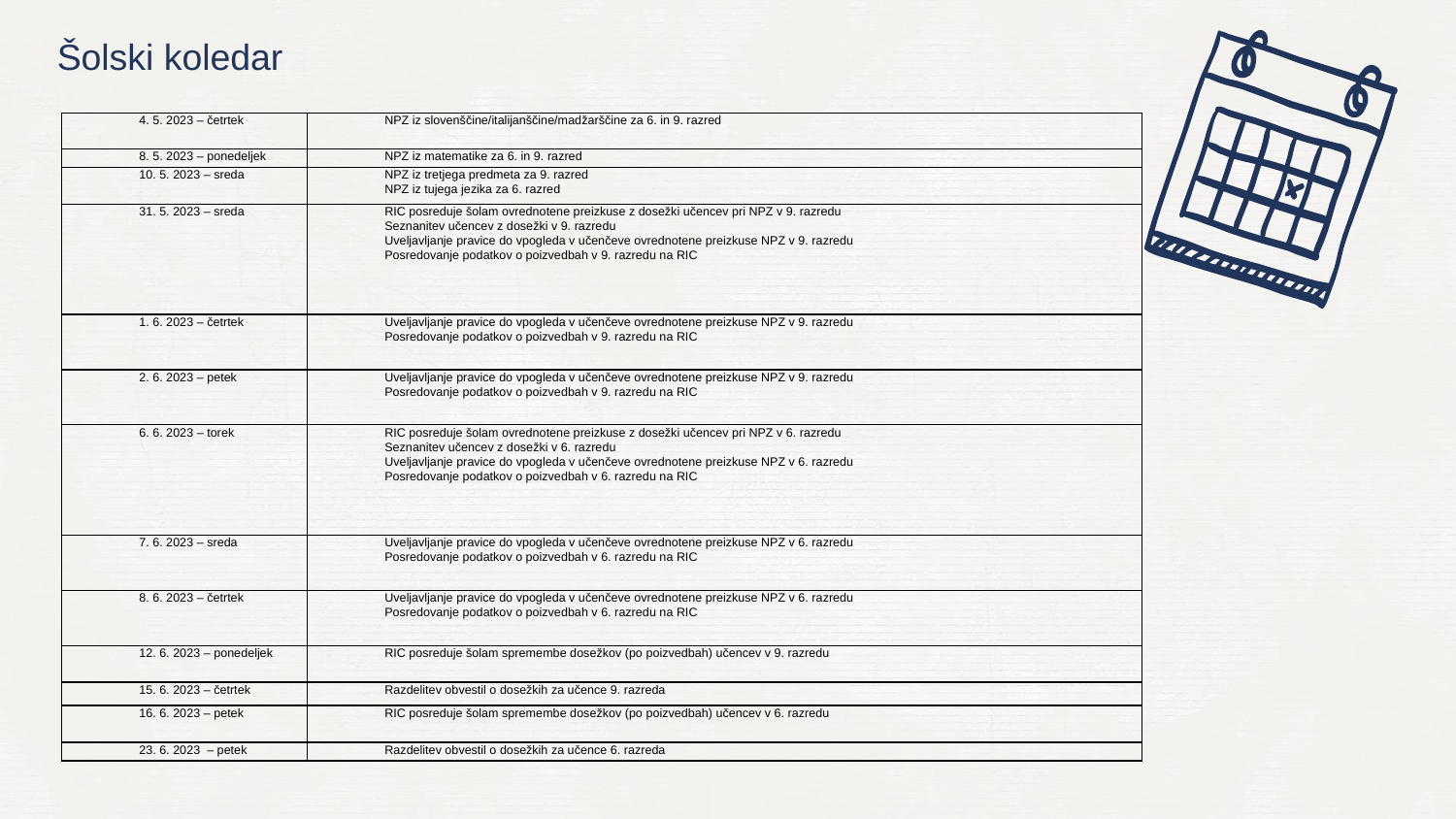

Šolski koledar

| 4. 5. 2023 – četrtek | NPZ iz slovenščine/italijanščine/madžarščine za 6. in 9. razred |
| --- | --- |
| 8. 5. 2023 – ponedeljek | NPZ iz matematike za 6. in 9. razred |
| 10. 5. 2023 – sreda | NPZ iz tretjega predmeta za 9. razred NPZ iz tujega jezika za 6. razred |
| 31. 5. 2023 – sreda | RIC posreduje šolam ovrednotene preizkuse z dosežki učencev pri NPZ v 9. razredu Seznanitev učencev z dosežki v 9. razredu Uveljavljanje pravice do vpogleda v učenčeve ovrednotene preizkuse NPZ v 9. razredu Posredovanje podatkov o poizvedbah v 9. razredu na RIC |
| 1. 6. 2023 – četrtek | Uveljavljanje pravice do vpogleda v učenčeve ovrednotene preizkuse NPZ v 9. razredu Posredovanje podatkov o poizvedbah v 9. razredu na RIC |
| 2. 6. 2023 – petek | Uveljavljanje pravice do vpogleda v učenčeve ovrednotene preizkuse NPZ v 9. razredu Posredovanje podatkov o poizvedbah v 9. razredu na RIC |
| 6. 6. 2023 – torek | RIC posreduje šolam ovrednotene preizkuse z dosežki učencev pri NPZ v 6. razredu Seznanitev učencev z dosežki v 6. razredu Uveljavljanje pravice do vpogleda v učenčeve ovrednotene preizkuse NPZ v 6. razredu Posredovanje podatkov o poizvedbah v 6. razredu na RIC |
| 7. 6. 2023 – sreda | Uveljavljanje pravice do vpogleda v učenčeve ovrednotene preizkuse NPZ v 6. razredu Posredovanje podatkov o poizvedbah v 6. razredu na RIC |
| 8. 6. 2023 – četrtek | Uveljavljanje pravice do vpogleda v učenčeve ovrednotene preizkuse NPZ v 6. razredu Posredovanje podatkov o poizvedbah v 6. razredu na RIC |
| 12. 6. 2023 – ponedeljek | RIC posreduje šolam spremembe dosežkov (po poizvedbah) učencev v 9. razredu |
| 15. 6. 2023 – četrtek | Razdelitev obvestil o dosežkih za učence 9. razreda |
| 16. 6. 2023 – petek | RIC posreduje šolam spremembe dosežkov (po poizvedbah) učencev v 6. razredu |
| 23. 6. 2023 – petek | Razdelitev obvestil o dosežkih za učence 6. razreda |